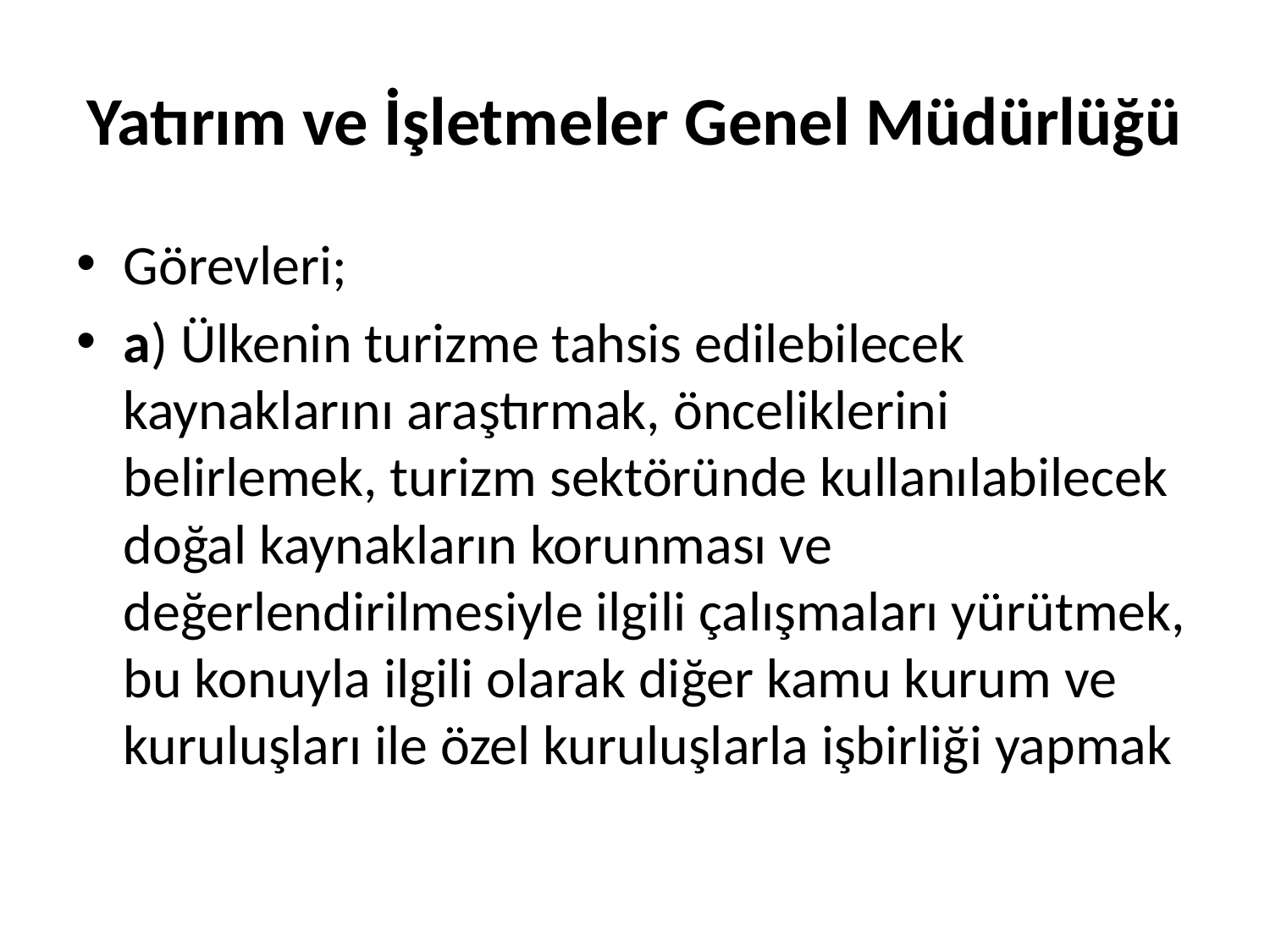

# Yatırım ve İşletmeler Genel Müdürlüğü
Görevleri;
a) Ülkenin turizme tahsis edilebilecek kaynaklarını araştırmak, önceliklerini belirlemek, turizm sektöründe kullanılabilecek doğal kaynakların korunması ve değerlendirilmesiyle ilgili çalışmaları yürütmek, bu konuyla ilgili olarak diğer kamu kurum ve kuruluşları ile özel kuruluşlarla işbirliği yapmak